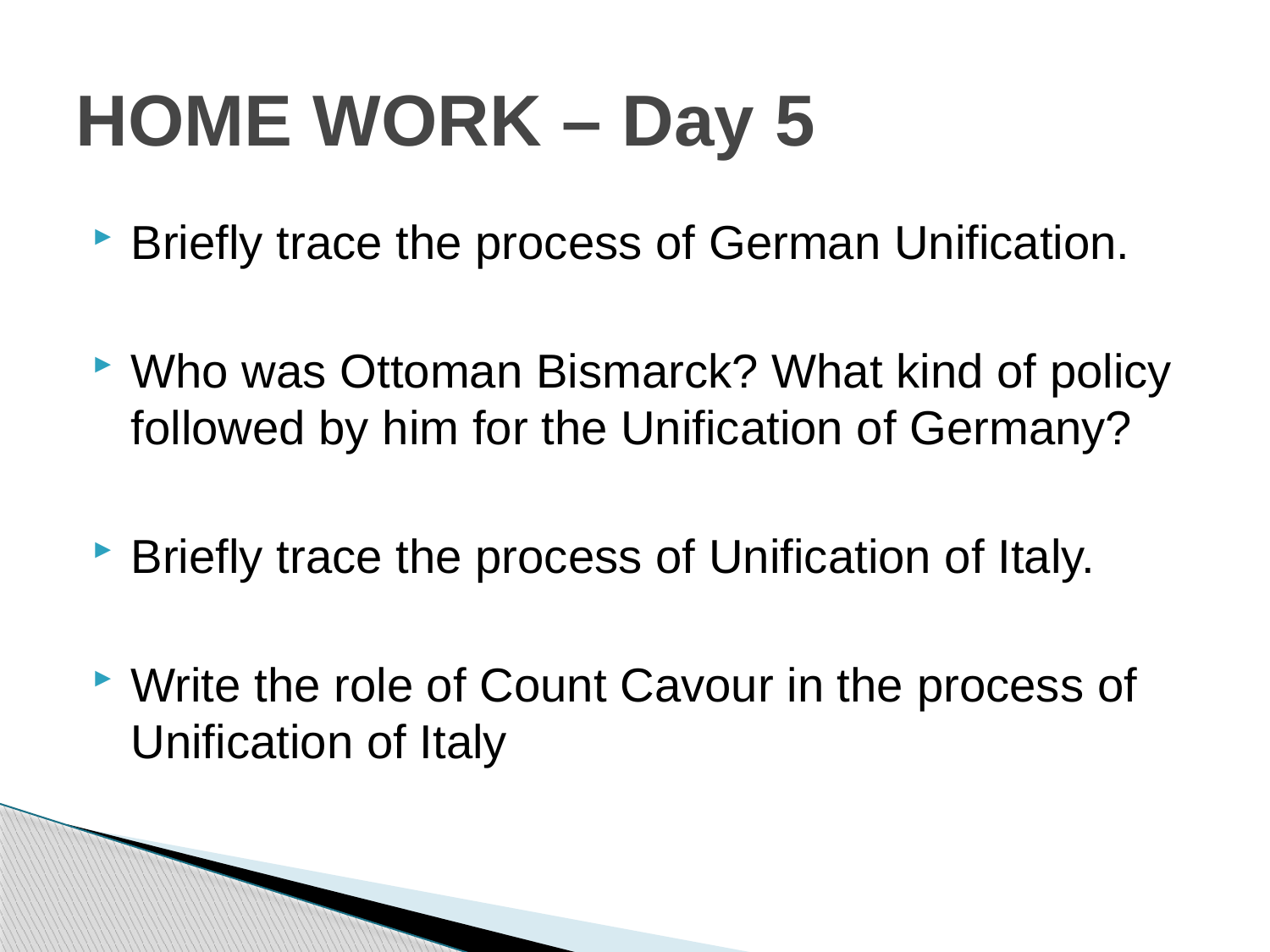

# HOME WORK – Day 5
Briefly trace the process of German Unification.

Who was Ottoman Bismarck? What kind of policy followed by him for the Unification of Germany?

Briefly trace the process of Unification of Italy.

Write the role of Count Cavour in the process of Unification of Italy